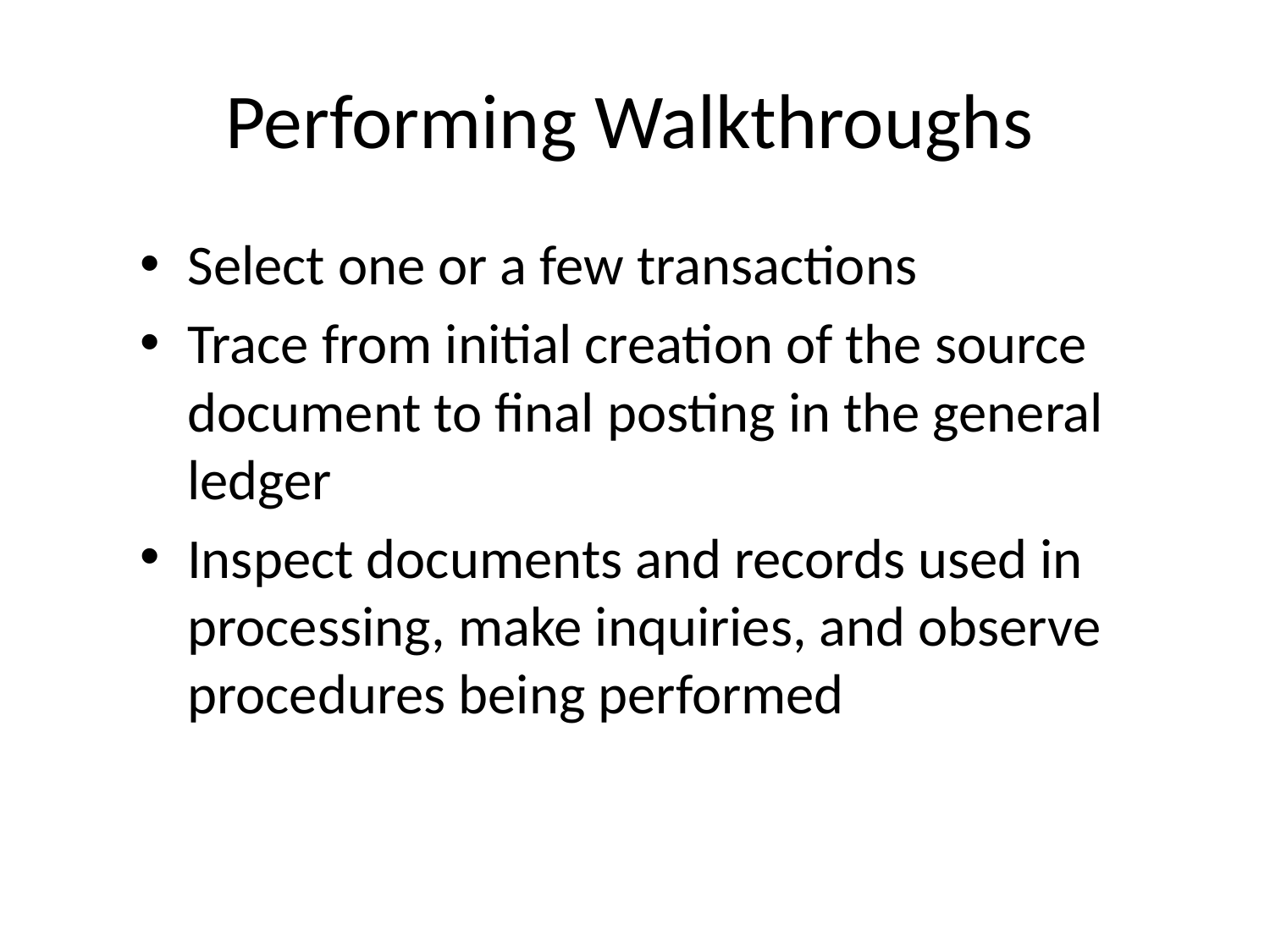

# Performing Walkthroughs
Select one or a few transactions
Trace from initial creation of the source document to final posting in the general ledger
Inspect documents and records used in processing, make inquiries, and observe procedures being performed